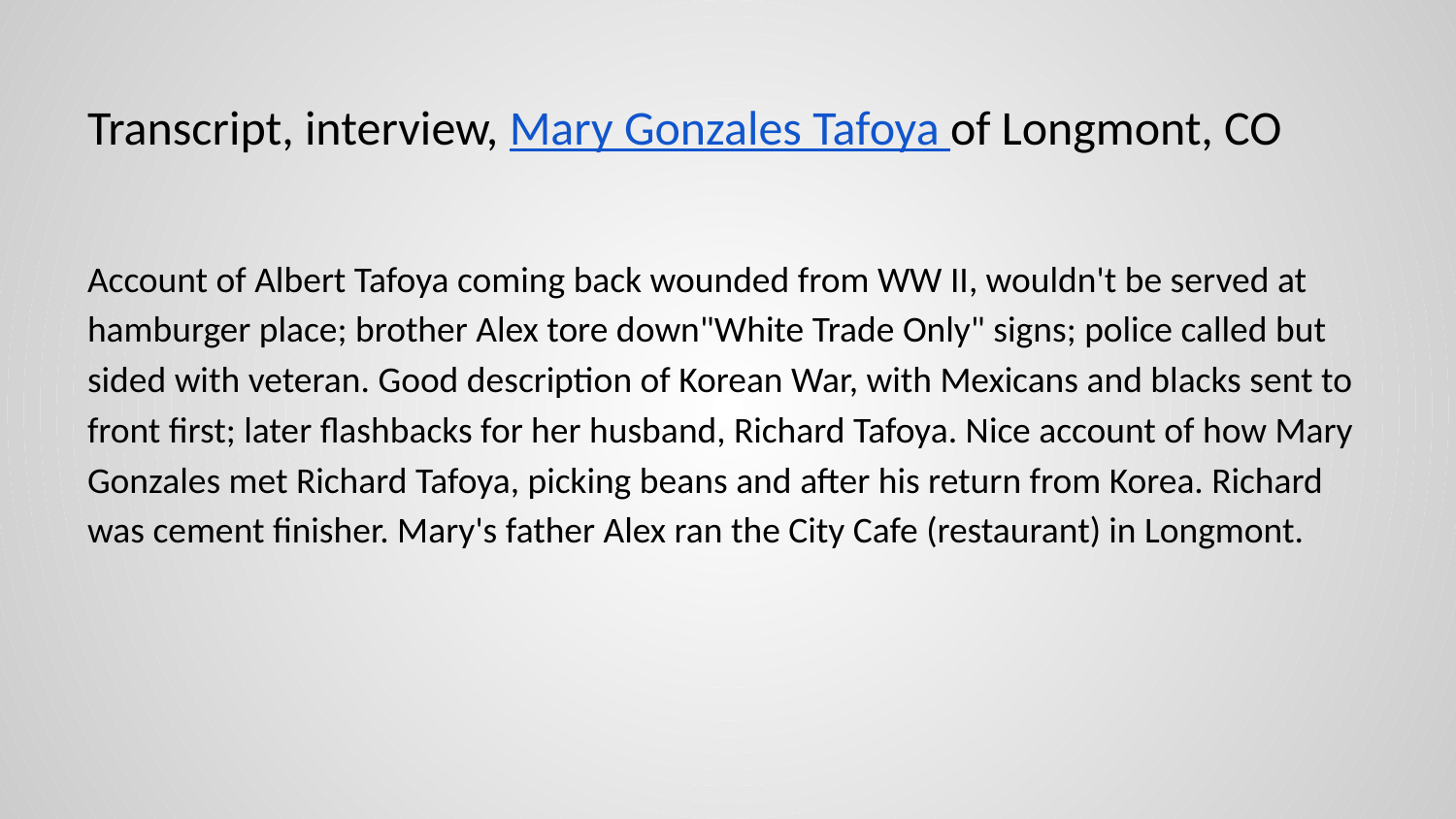

# Transcript, interview, Mary Gonzales Tafoya of Longmont, CO

Account of Albert Tafoya coming back wounded from WW II, wouldn't be served at hamburger place; brother Alex tore down"White Trade Only" signs; police called but sided with veteran. Good description of Korean War, with Mexicans and blacks sent to front first; later flashbacks for her husband, Richard Tafoya. Nice account of how Mary Gonzales met Richard Tafoya, picking beans and after his return from Korea. Richard was cement finisher. Mary's father Alex ran the City Cafe (restaurant) in Longmont.